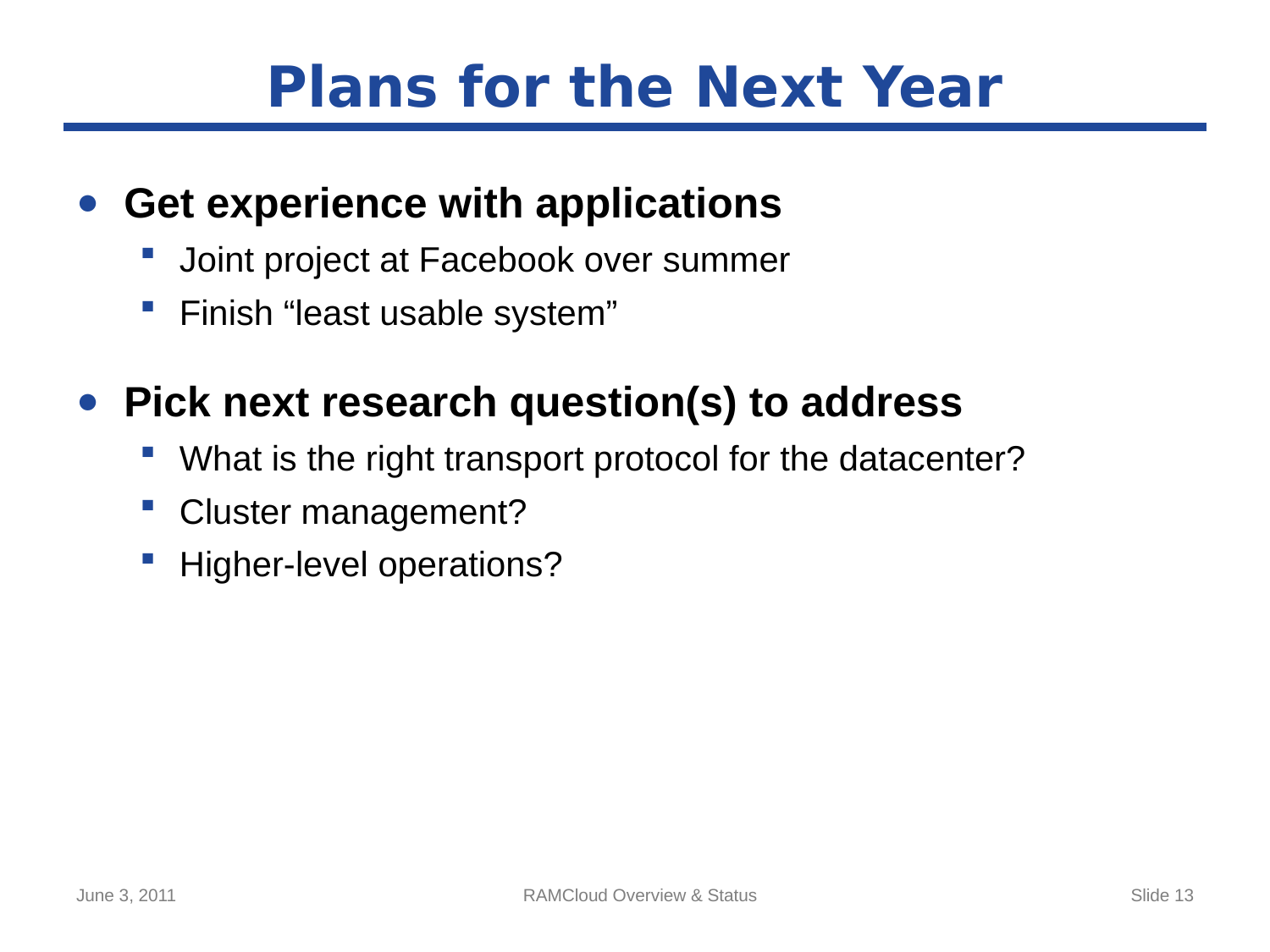

# Plans for the Next Year
Get experience with applications
Joint project at Facebook over summer
Finish “least usable system”
Pick next research question(s) to address
What is the right transport protocol for the datacenter?
Cluster management?
Higher-level operations?
June 3, 2011
RAMCloud Overview & Status
Slide 13